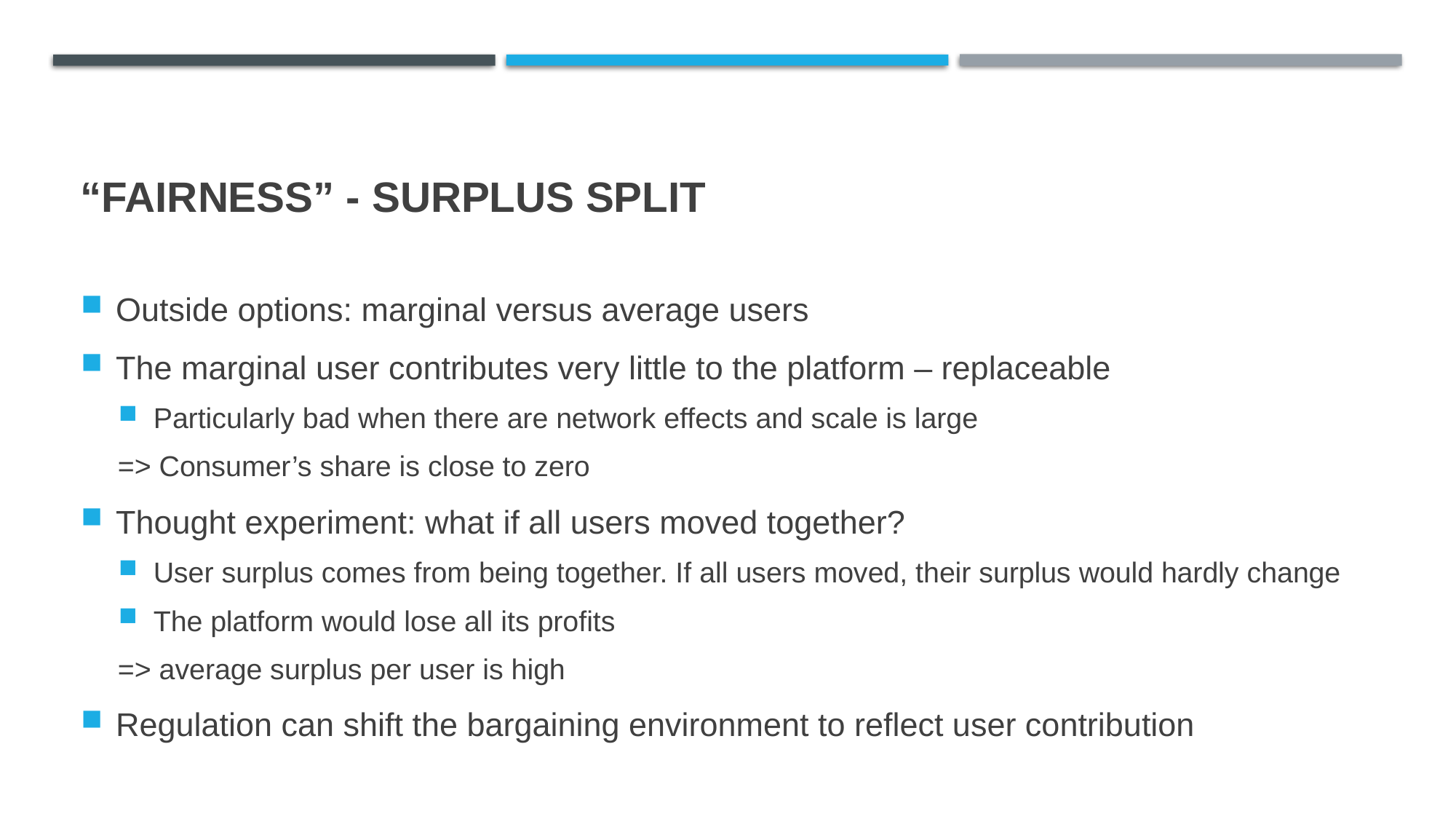

# “fairness” - Surplus split
Outside options: marginal versus average users
The marginal user contributes very little to the platform – replaceable
Particularly bad when there are network effects and scale is large
=> Consumer’s share is close to zero
Thought experiment: what if all users moved together?
User surplus comes from being together. If all users moved, their surplus would hardly change
The platform would lose all its profits
=> average surplus per user is high
Regulation can shift the bargaining environment to reflect user contribution